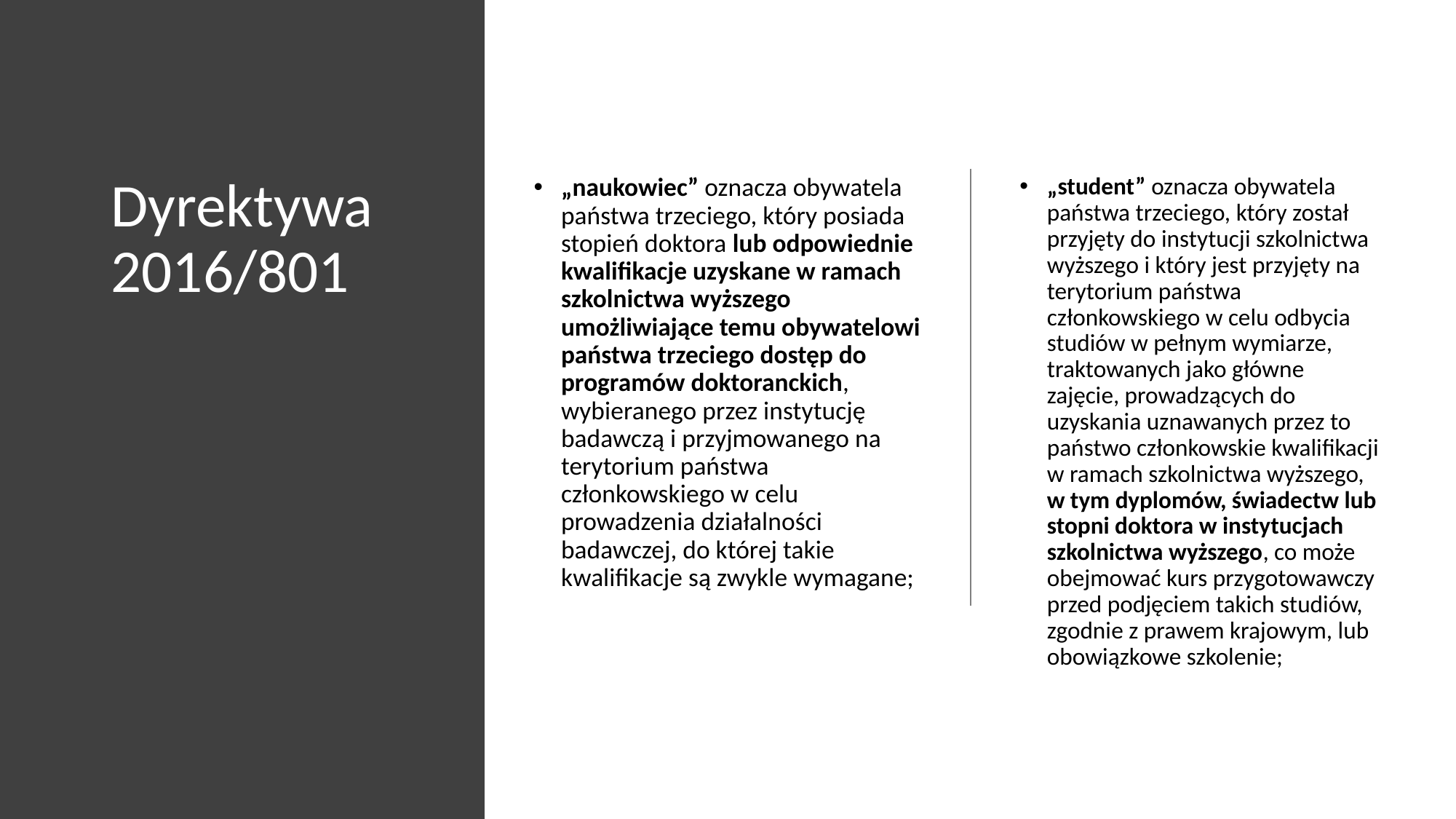

# Dyrektywa 2016/801
„naukowiec” oznacza obywatela państwa trzeciego, który posiada stopień doktora lub odpowiednie kwalifikacje uzyskane w ramach szkolnictwa wyższego umożliwiające temu obywatelowi państwa trzeciego dostęp do programów doktoranckich, wybieranego przez instytucję badawczą i przyjmowanego na terytorium państwa członkowskiego w celu prowadzenia działalności badawczej, do której takie kwalifikacje są zwykle wymagane;

„student” oznacza obywatela państwa trzeciego, który został przyjęty do instytucji szkolnictwa wyższego i który jest przyjęty na terytorium państwa członkowskiego w celu odbycia studiów w pełnym wymiarze, traktowanych jako główne zajęcie, prowadzących do uzyskania uznawanych przez to państwo członkowskie kwalifikacji w ramach szkolnictwa wyższego, w tym dyplomów, świadectw lub stopni doktora w instytucjach szkolnictwa wyższego, co może obejmować kurs przygotowawczy przed podjęciem takich studiów, zgodnie z prawem krajowym, lub obowiązkowe szkolenie;